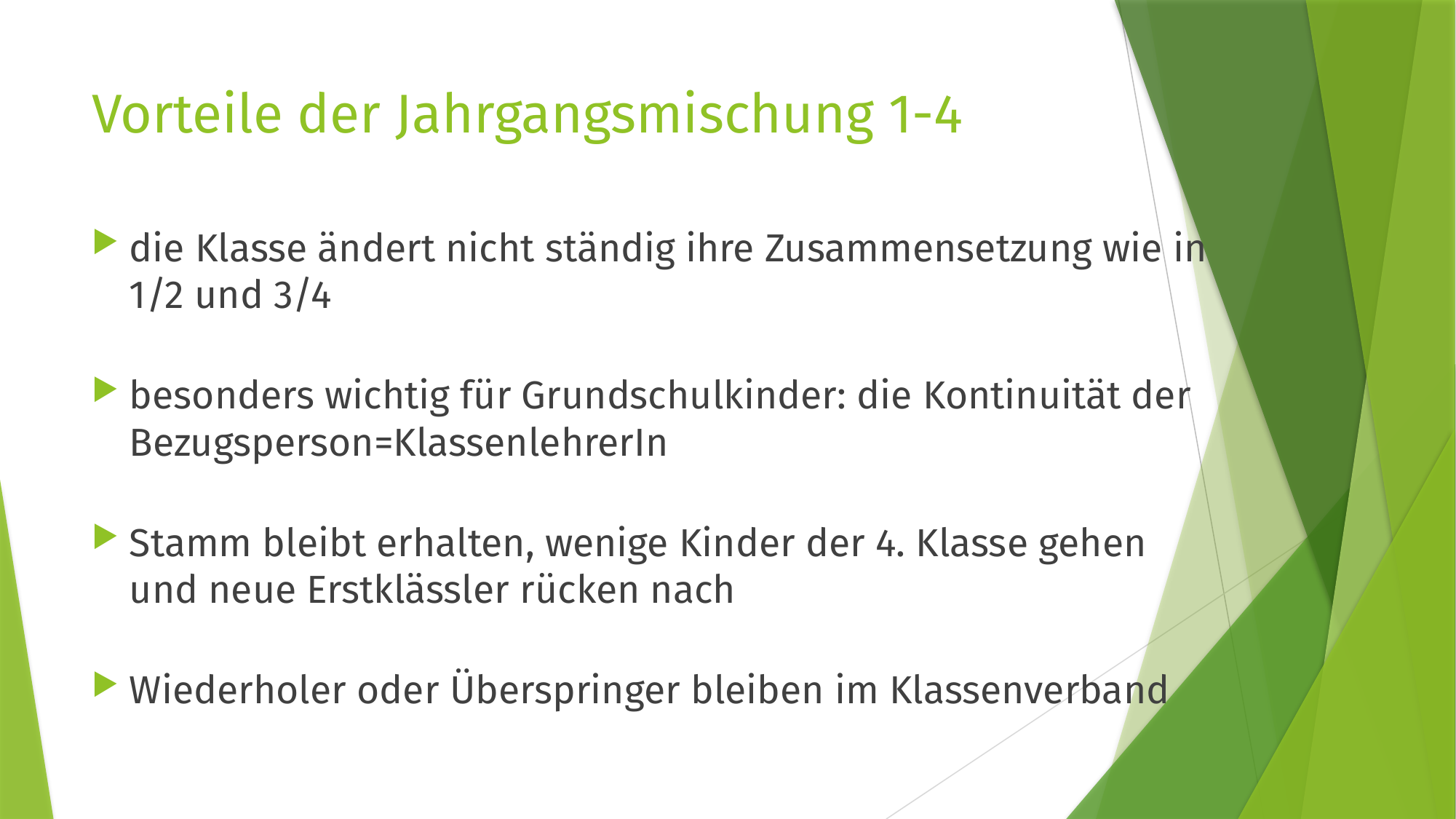

# Vorteile der Jahrgangsmischung 1-4
die Klasse ändert nicht ständig ihre Zusammensetzung wie in 1/2 und 3/4

besonders wichtig für Grundschulkinder: die Kontinuität der Bezugsperson=KlassenlehrerIn

Stamm bleibt erhalten, wenige Kinder der 4. Klasse gehen und neue Erstklässler rücken nach

Wiederholer oder Überspringer bleiben im Klassenverband